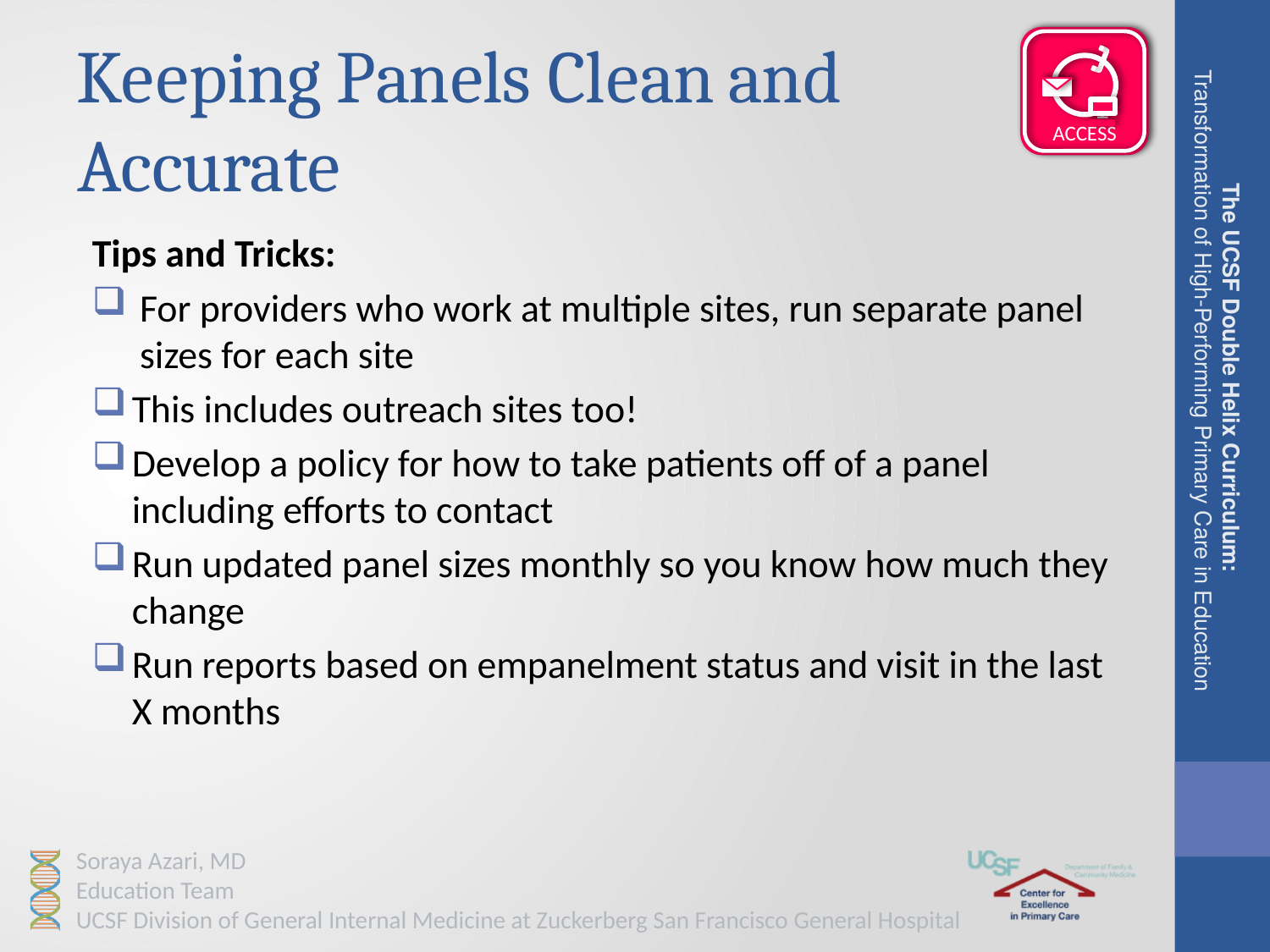

# Keeping Panels Clean and Accurate
Tips and Tricks:
For providers who work at multiple sites, run separate panel sizes for each site
This includes outreach sites too!
Develop a policy for how to take patients off of a panel including efforts to contact
Run updated panel sizes monthly so you know how much they change
Run reports based on empanelment status and visit in the last X months
The UCSF Double Helix Curriculum:
Transformation of High-Performing Primary Care in Education